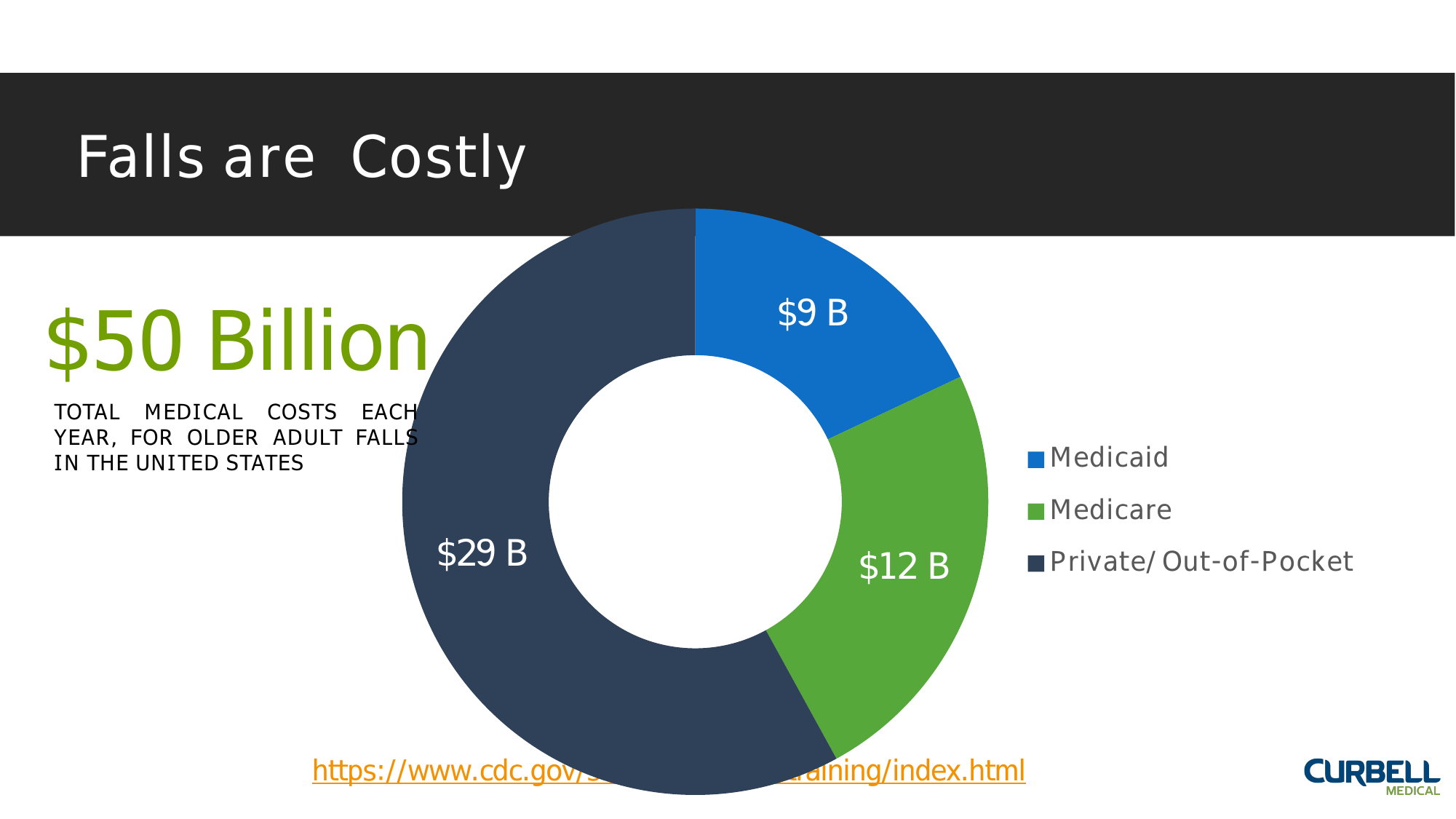

# Falls are  Costly

### Chart

| Category | FM |
|---|---|
| Medicaid | 9.0 |
| Medicare | 12.0 |
| Private/Out-of-Pocket | 29.0 |
$50 Billion
TOTAL MEDICAL COSTS EACH YEAR, FOR OLDER ADULT FALLS IN THE UNITED STATES
https://www.cdc.gov/steadi/provider-training/index.html